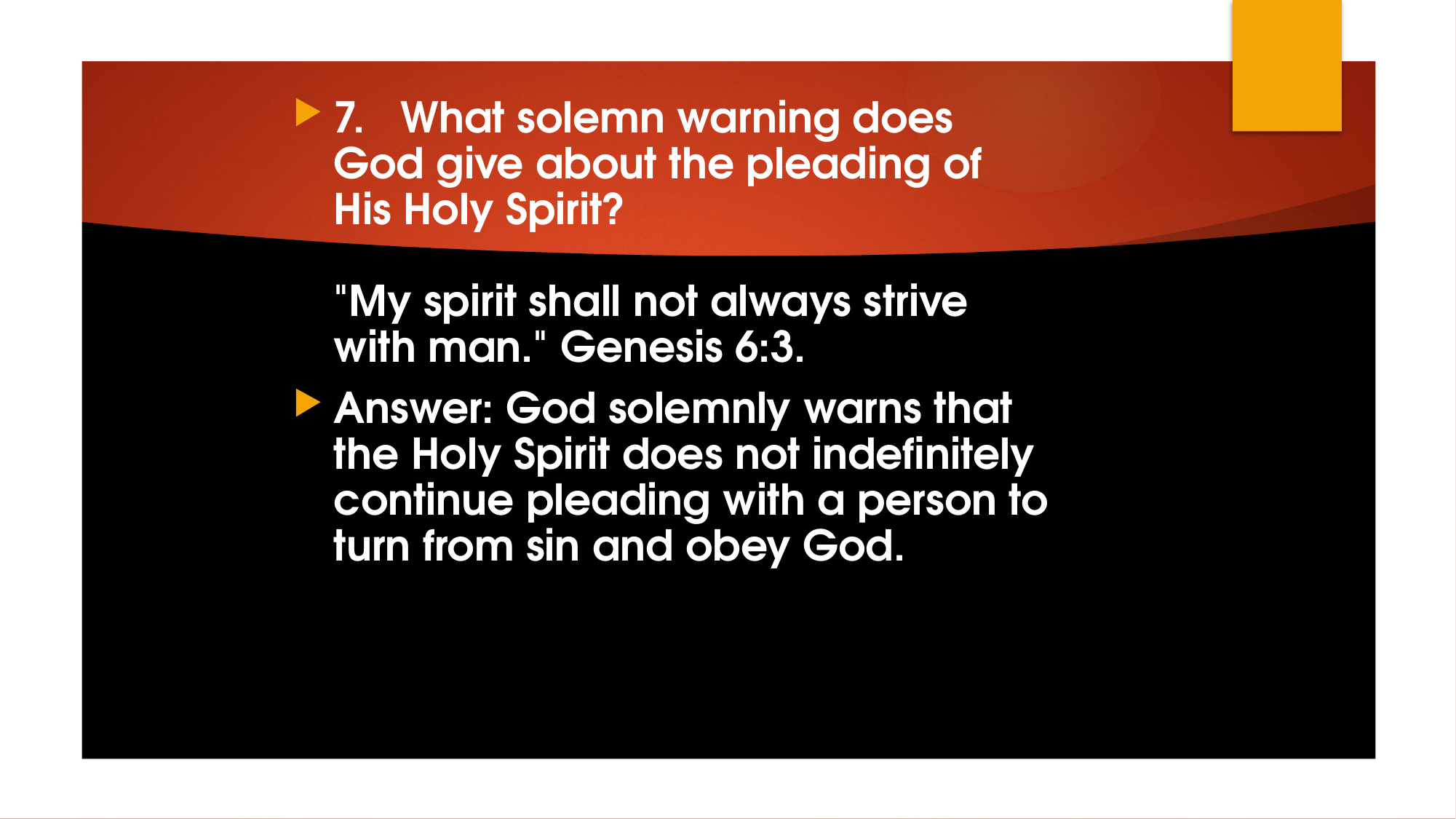

7.   What solemn warning does God give about the pleading of His Holy Spirit?
"My spirit shall not always strive with man." Genesis 6:3.
Answer: God solemnly warns that the Holy Spirit does not indefinitely continue pleading with a person to turn from sin and obey God.